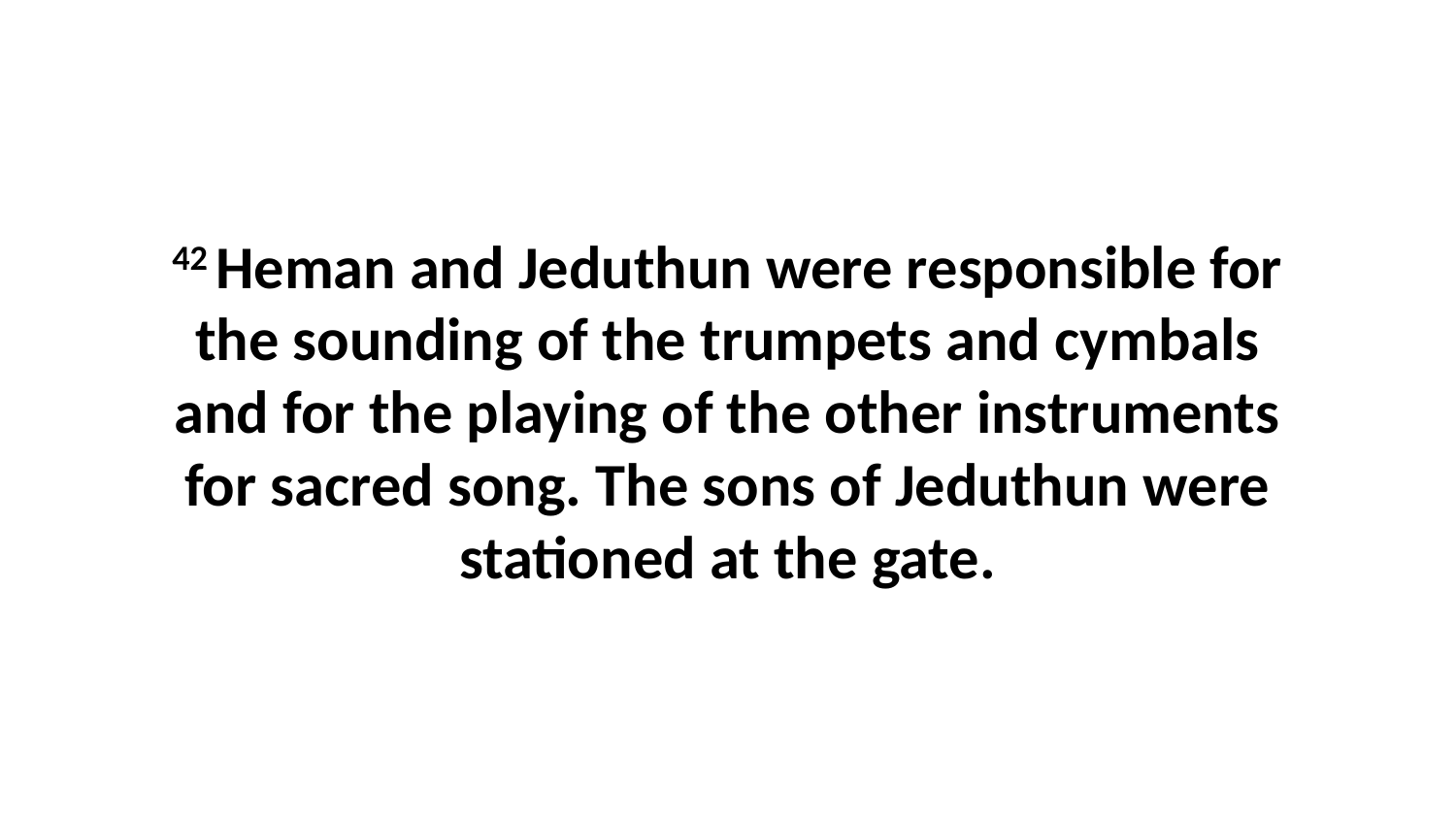

42 Heman and Jeduthun were responsible for the sounding of the trumpets and cymbals and for the playing of the other instruments for sacred song. The sons of Jeduthun were stationed at the gate.